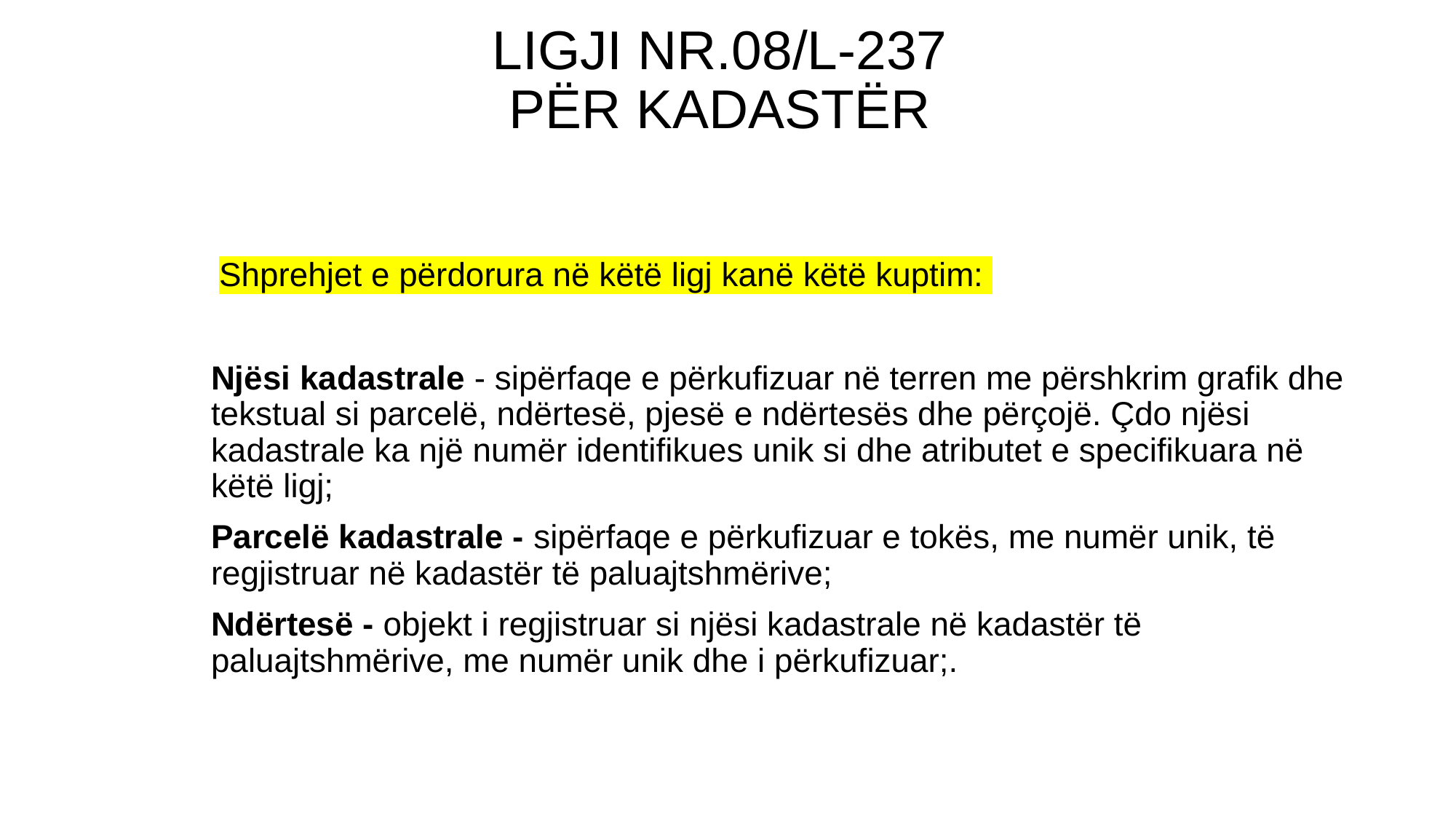

# LIGJI NR.08/L-237 PËR KADASTËR

 Shprehjet e përdorura në këtë ligj kanë këtë kuptim:

Njësi kadastrale - sipërfaqe e përkufizuar në terren me përshkrim grafik dhe tekstual si parcelë, ndërtesë, pjesë e ndërtesës dhe përçojë. Çdo njësi kadastrale ka një numër identifikues unik si dhe atributet e specifikuara në këtë ligj;
Parcelë kadastrale - sipërfaqe e përkufizuar e tokës, me numër unik, të regjistruar në kadastër të paluajtshmërive;
Ndërtesë - objekt i regjistruar si njësi kadastrale në kadastër të paluajtshmërive, me numër unik dhe i përkufizuar;.